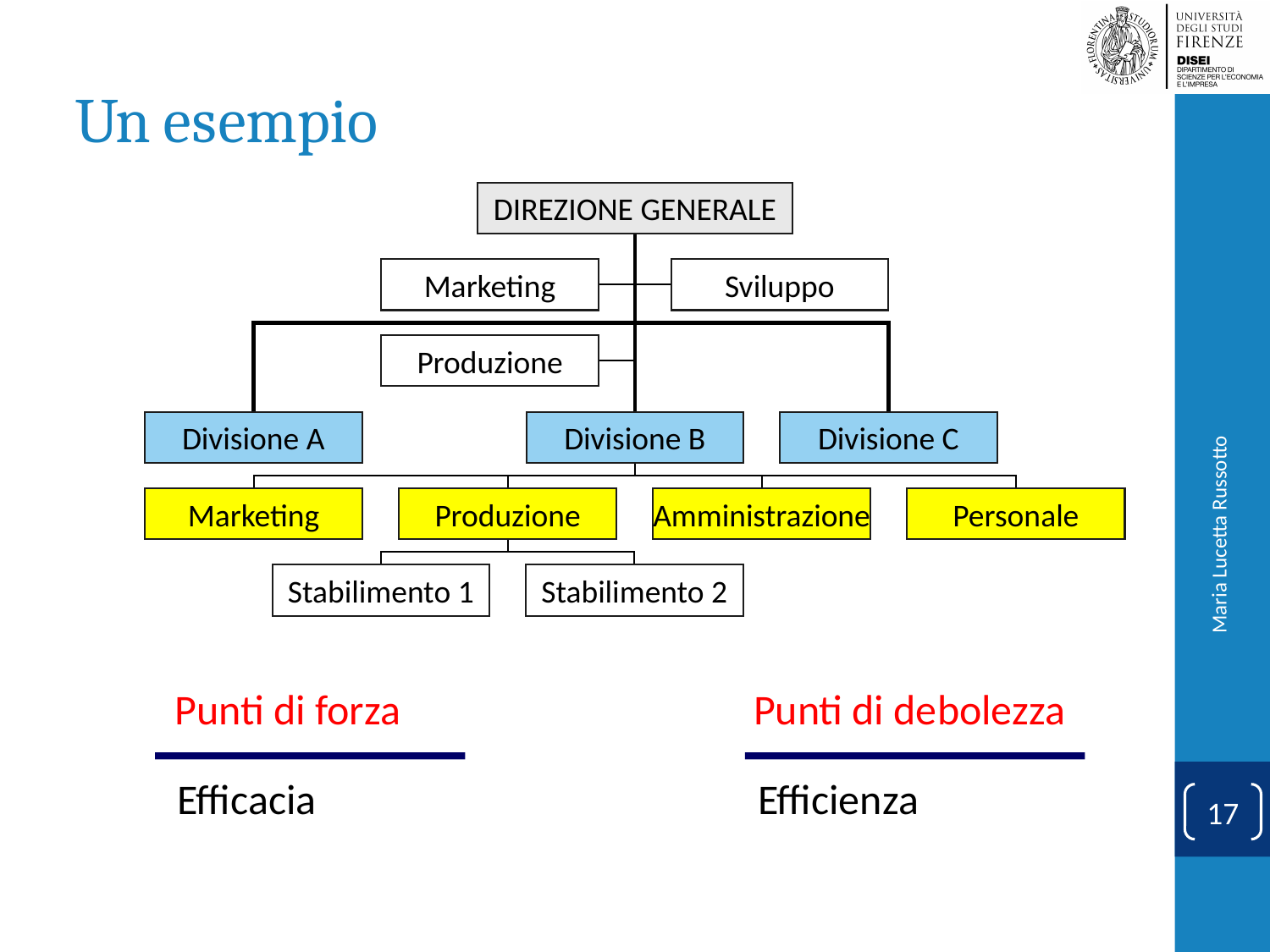

# Un esempio

DIREZIONE GENERALE
Marketing
Sviluppo
Produzione
Divisione A
Divisione B
Divisione C
Marketing
Produzione
Amministrazione
Personale
Stabilimento 1
Stabilimento 2
Maria Lucetta Russotto
Punti di forza

 Efficacia
Punti di debolezza

 Efficienza
17